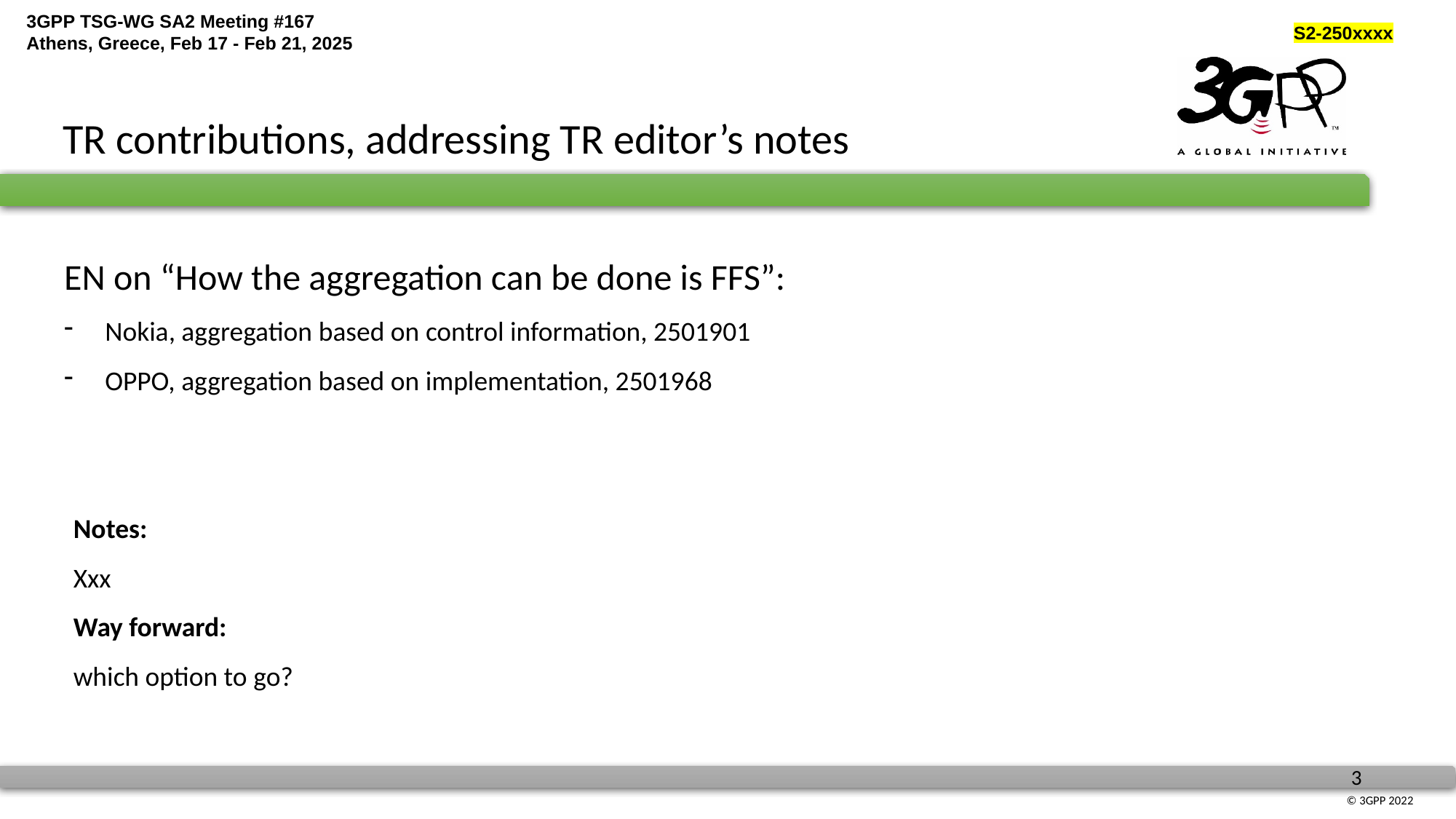

TR contributions, addressing TR editor’s notes
EN on “How the aggregation can be done is FFS”:
Nokia, aggregation based on control information, 2501901
OPPO, aggregation based on implementation, 2501968
Notes:
Xxx
Way forward:
which option to go?